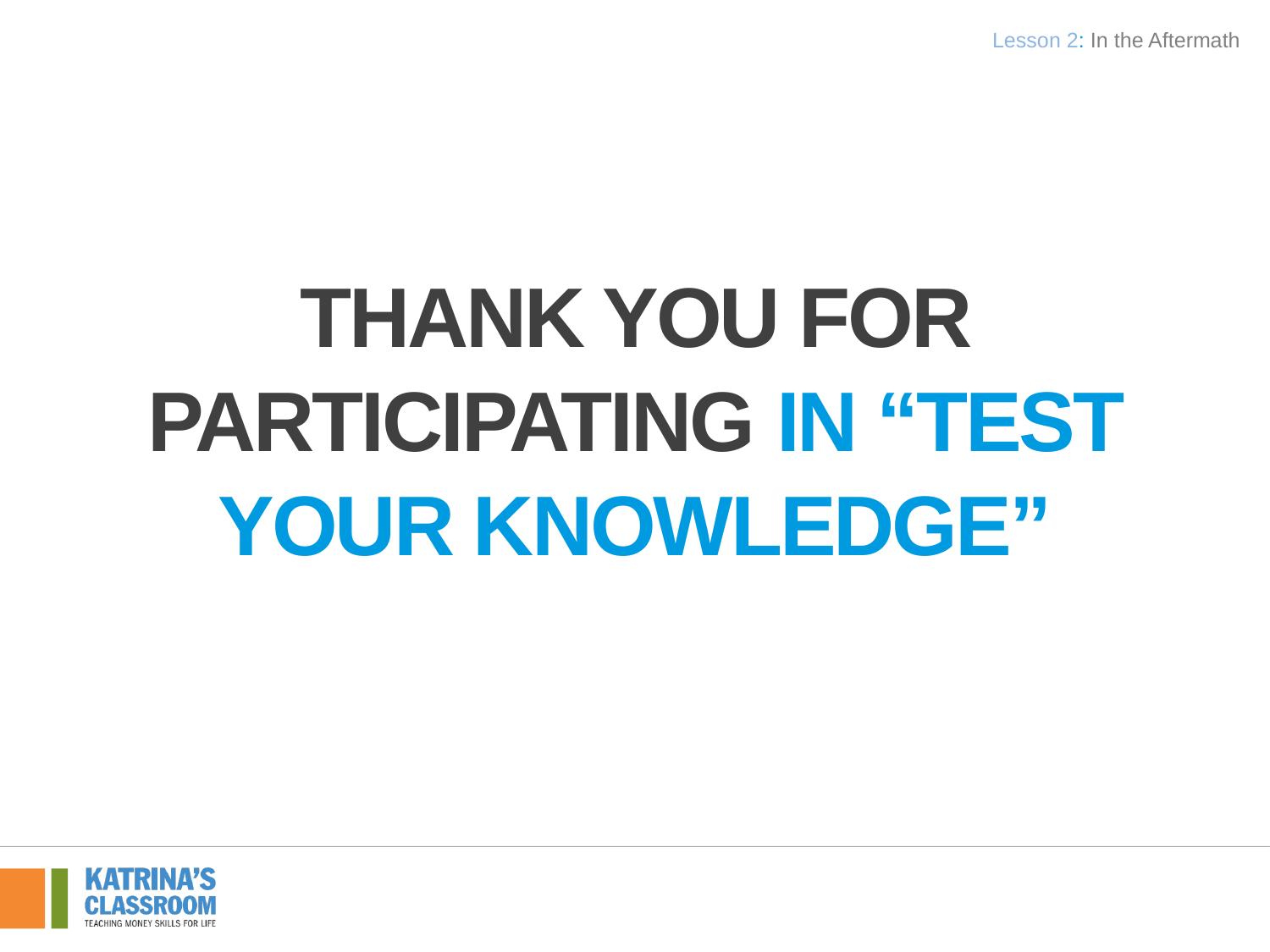

Lesson 2: In the Aftermath
# Thank you for participating in “Test Your Knowledge”